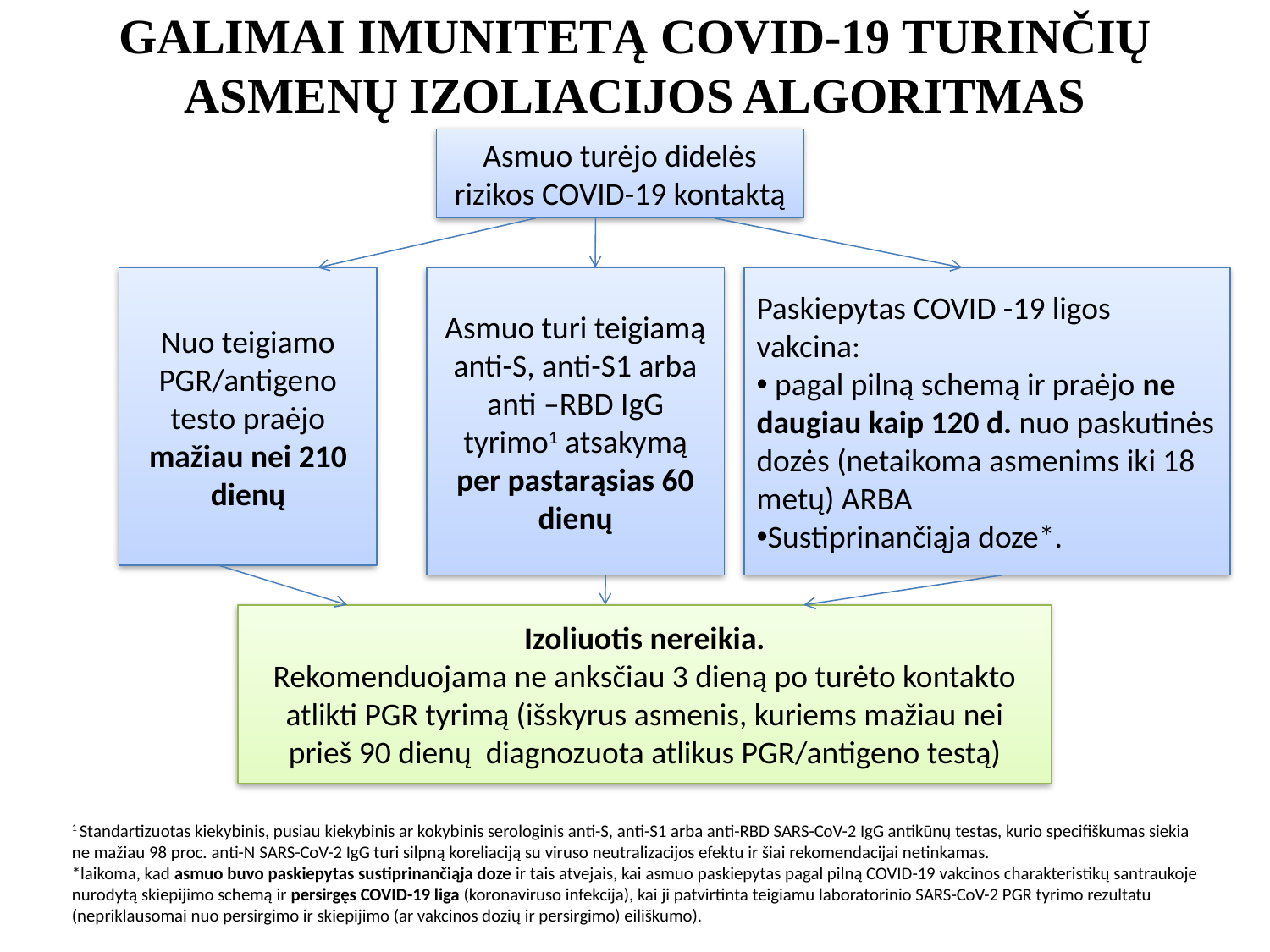

# GALIMAI IMUNITETĄ COVID-19 TURINČIŲ ASMENŲ IZOLIACIJOS ALGORITMAS
Asmuo turėjo didelės rizikos COVID-19 kontaktą
Nuo teigiamo PGR/antigeno testo praėjo mažiau nei 210 dienų
Asmuo turi teigiamą anti-S, anti-S1 arba anti –RBD IgG tyrimo1 atsakymą per pastarąsias 60 dienų
Paskiepytas COVID -19 ligos vakcina:
 pagal pilną schemą ir praėjo ne daugiau kaip 120 d. nuo paskutinės dozės (netaikoma asmenims iki 18 metų) ARBA
Sustiprinančiąja doze*.
Izoliuotis nereikia.
Rekomenduojama ne anksčiau 3 dieną po turėto kontakto atlikti PGR tyrimą (išskyrus asmenis, kuriems mažiau nei prieš 90 dienų  diagnozuota atlikus PGR/antigeno testą)
1 Standartizuotas kiekybinis, pusiau kiekybinis ar kokybinis serologinis anti-S, anti-S1 arba anti-RBD SARS-CoV-2 IgG antikūnų testas, kurio specifiškumas siekia ne mažiau 98 proc. anti-N SARS-CoV-2 IgG turi silpną koreliaciją su viruso neutralizacijos efektu ir šiai rekomendacijai netinkamas.
*laikoma, kad asmuo buvo paskiepytas sustiprinančiąja doze ir tais atvejais, kai asmuo paskiepytas pagal pilną COVID-19 vakcinos charakteristikų santraukoje nurodytą skiepijimo schemą ir persirgęs COVID-19 liga (koronaviruso infekcija), kai ji patvirtinta teigiamu laboratorinio SARS-CoV-2 PGR tyrimo rezultatu (nepriklausomai nuo persirgimo ir skiepijimo (ar vakcinos dozių ir persirgimo) eiliškumo).